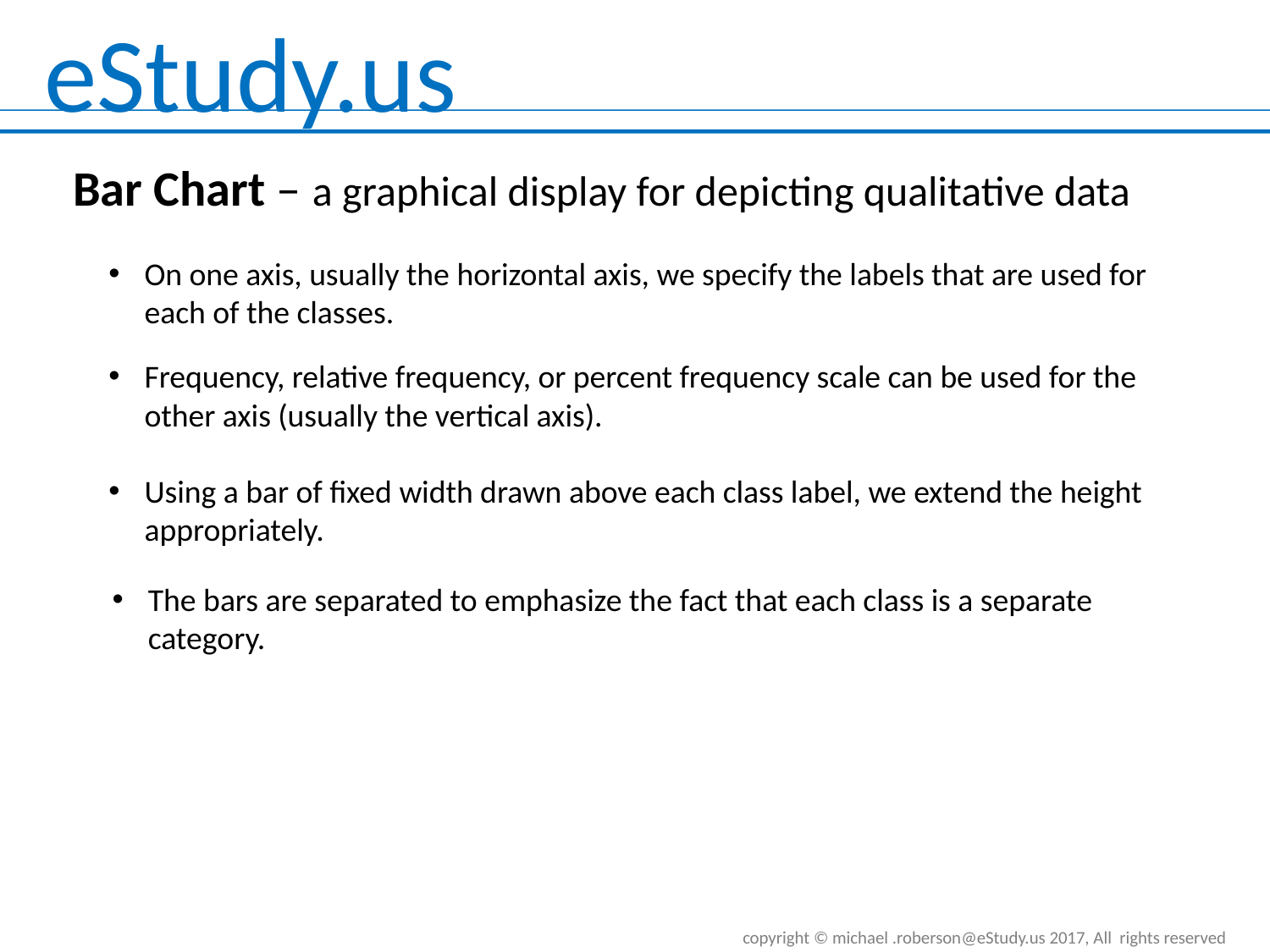

# Bar Chart – a graphical display for depicting qualitative data
On one axis, usually the horizontal axis, we specify the labels that are used for each of the classes.
Frequency, relative frequency, or percent frequency scale can be used for the other axis (usually the vertical axis).
Using a bar of fixed width drawn above each class label, we extend the height appropriately.
The bars are separated to emphasize the fact that each class is a separate category.